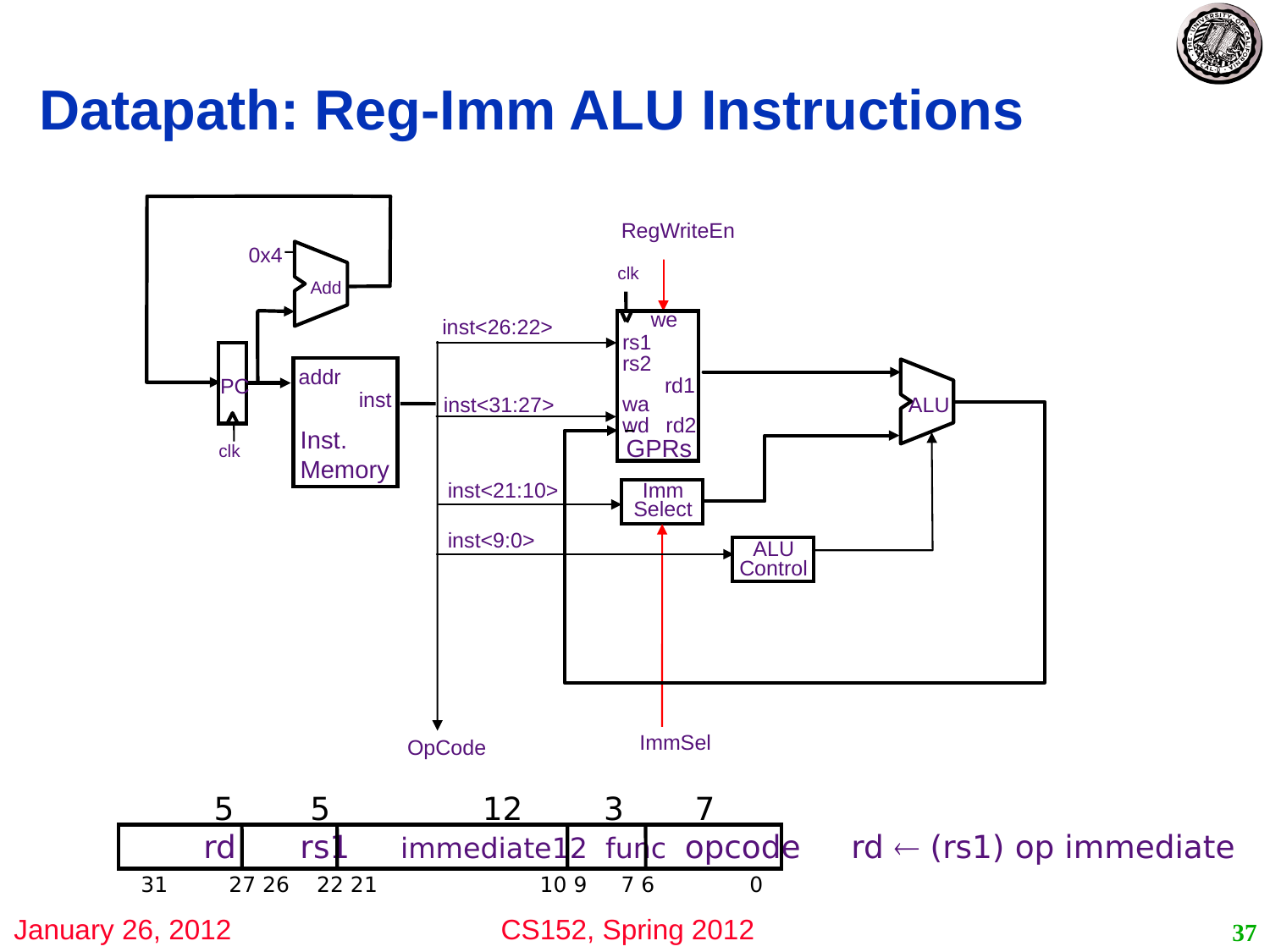

# Datapath: Reg-Imm ALU Instructions

RegWriteEn
0x4

clk

we

rs1
rs2
rd1
wa
wd
rd2
GPRs
Add
inst<26:22>

addr

inst
Inst.
Memory
PC

ALU

inst<31:27>

clk
inst<9:0>
ALU
Control

OpCode

Imm
Select

ImmSel
inst<21:10>
     5	  5               12        3       7
    rd	 rs1     immediate12  func  opcode     rd ← (rs1) op immediate

31         27 26    22 21                        10 9     7 6              0

37